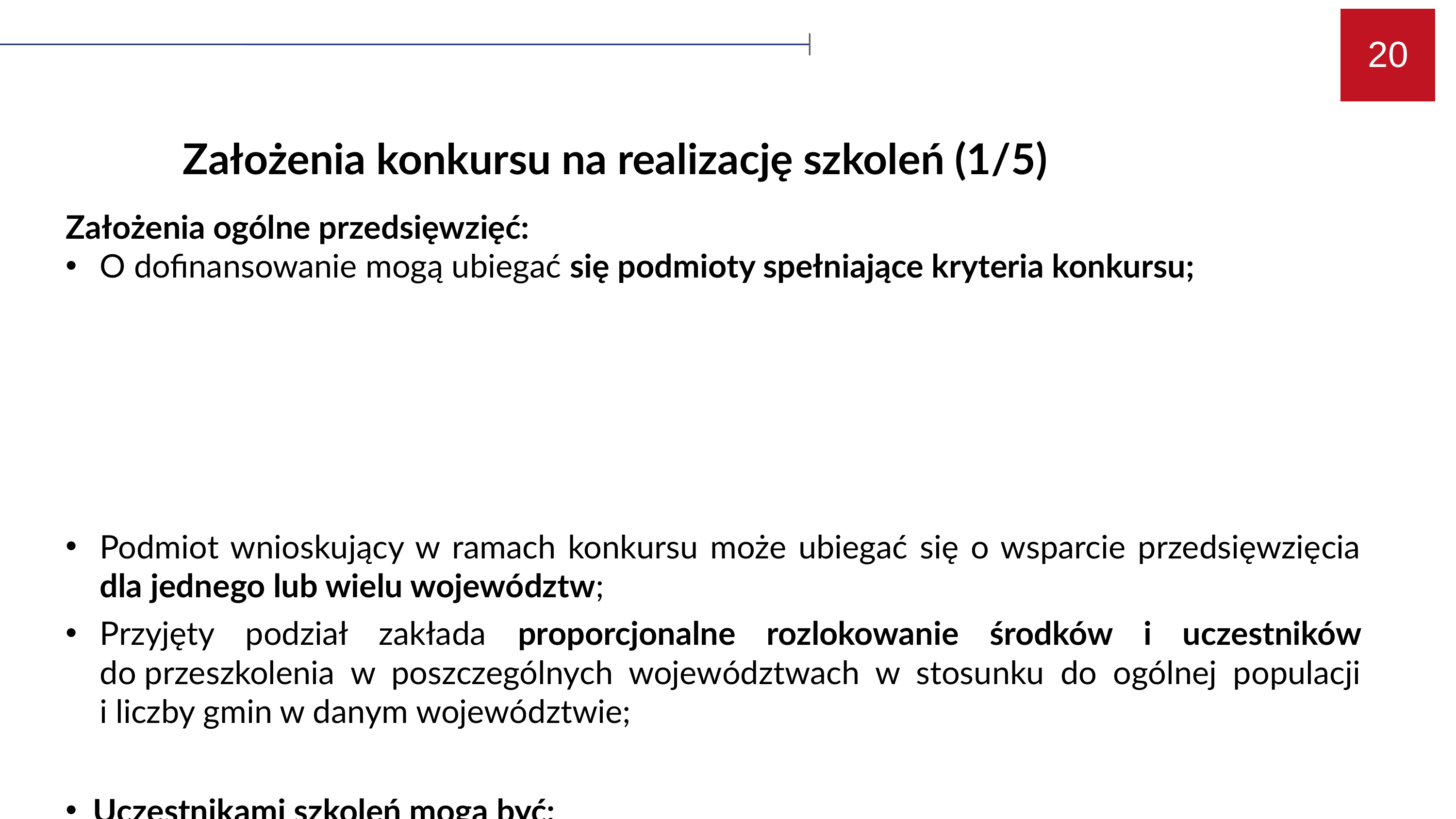

20

# Założenia konkursu na realizację szkoleń (1/5)
Założenia ogólne przedsięwzięć:
O dofinansowanie mogą ubiegać się podmioty spełniające kryteria konkursu;
Podmiot wnioskujący w ramach konkursu może ubiegać się o wsparcie przedsięwzięcia dla jednego lub wielu województw;
Przyjęty podział zakłada proporcjonalne rozlokowanie środków i uczestników do przeszkolenia w poszczególnych województwach w stosunku do ogólnej populacji i liczby gmin w danym województwie;

Uczestnikami szkoleń mogą być:
pracownicy jednostek samorządu terytorialnego zaangażowani w opracowywanie dokumentów planowania przestrzennego;
osoby spełniające warunki zapisane w art. 5 ustawy o planowaniu i zagospodarowaniu przestrzennym.